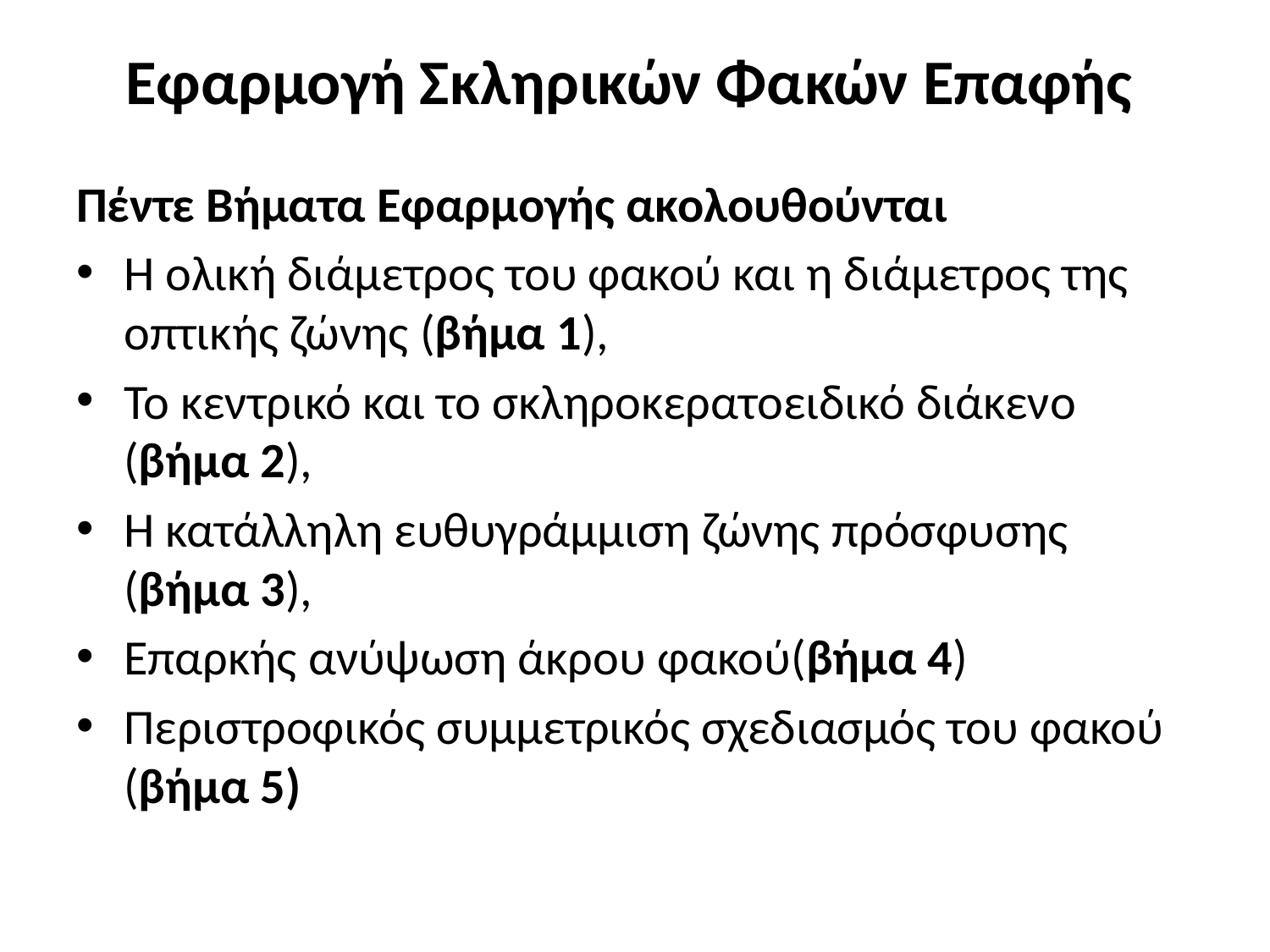

# Εφαρμογή Σκληρικών Φακών Επαφής
Πέντε Βήματα Εφαρμογής ακολουθούνται
Η ολική διάμετρος του φακού και η διάμετρος της οπτικής ζώνης (βήμα 1),
Το κεντρικό και το σκληροκερατοειδικό διάκενο (βήμα 2),
Η κατάλληλη ευθυγράμμιση ζώνης πρόσφυσης (βήμα 3),
Επαρκής ανύψωση άκρου φακού(βήμα 4)
Περιστροφικός συμμετρικός σχεδιασμός του φακού (βήμα 5)